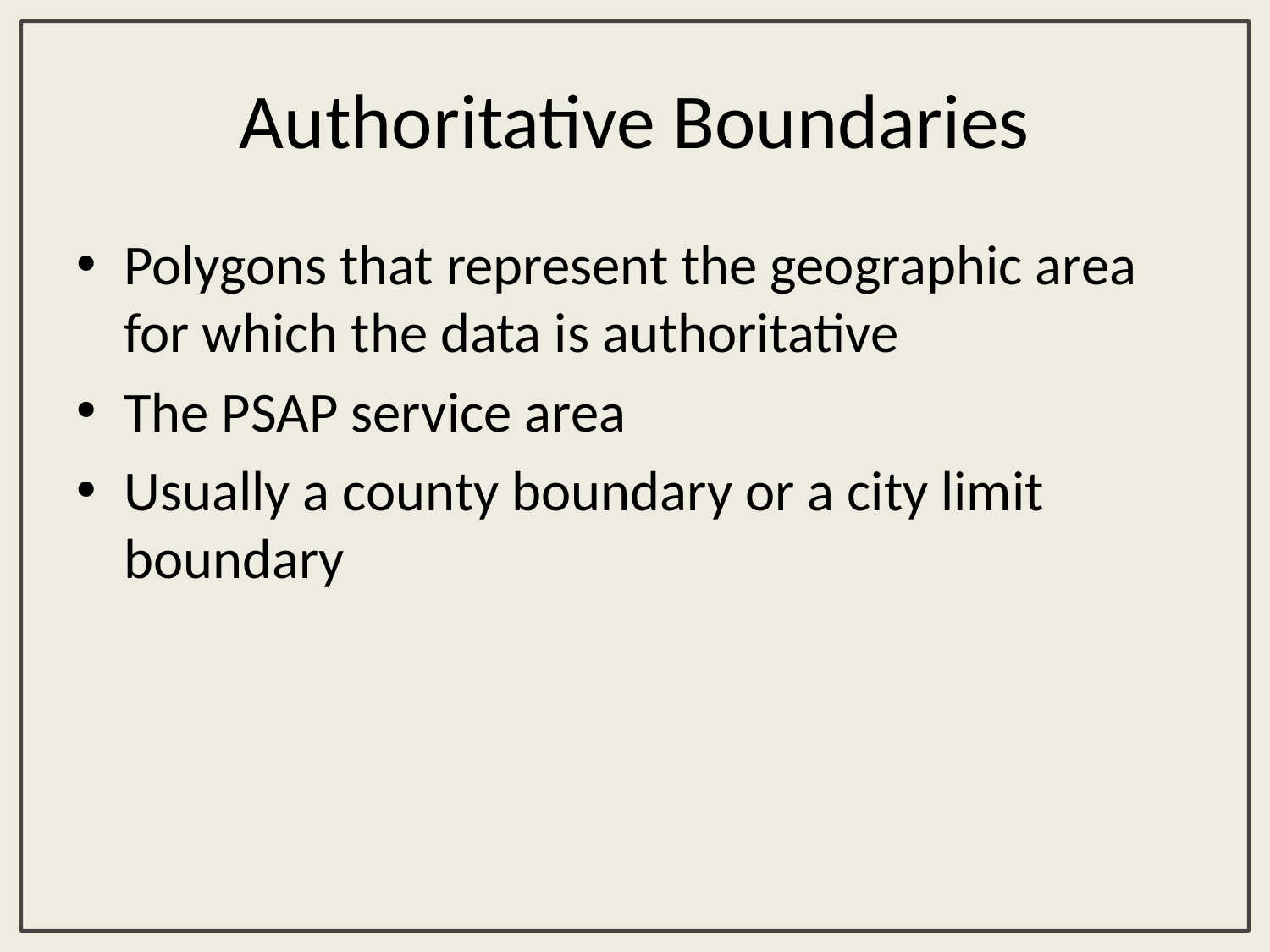

# Authoritative Boundaries
Polygons that represent the geographic area for which the data is authoritative
The PSAP service area
Usually a county boundary or a city limit boundary